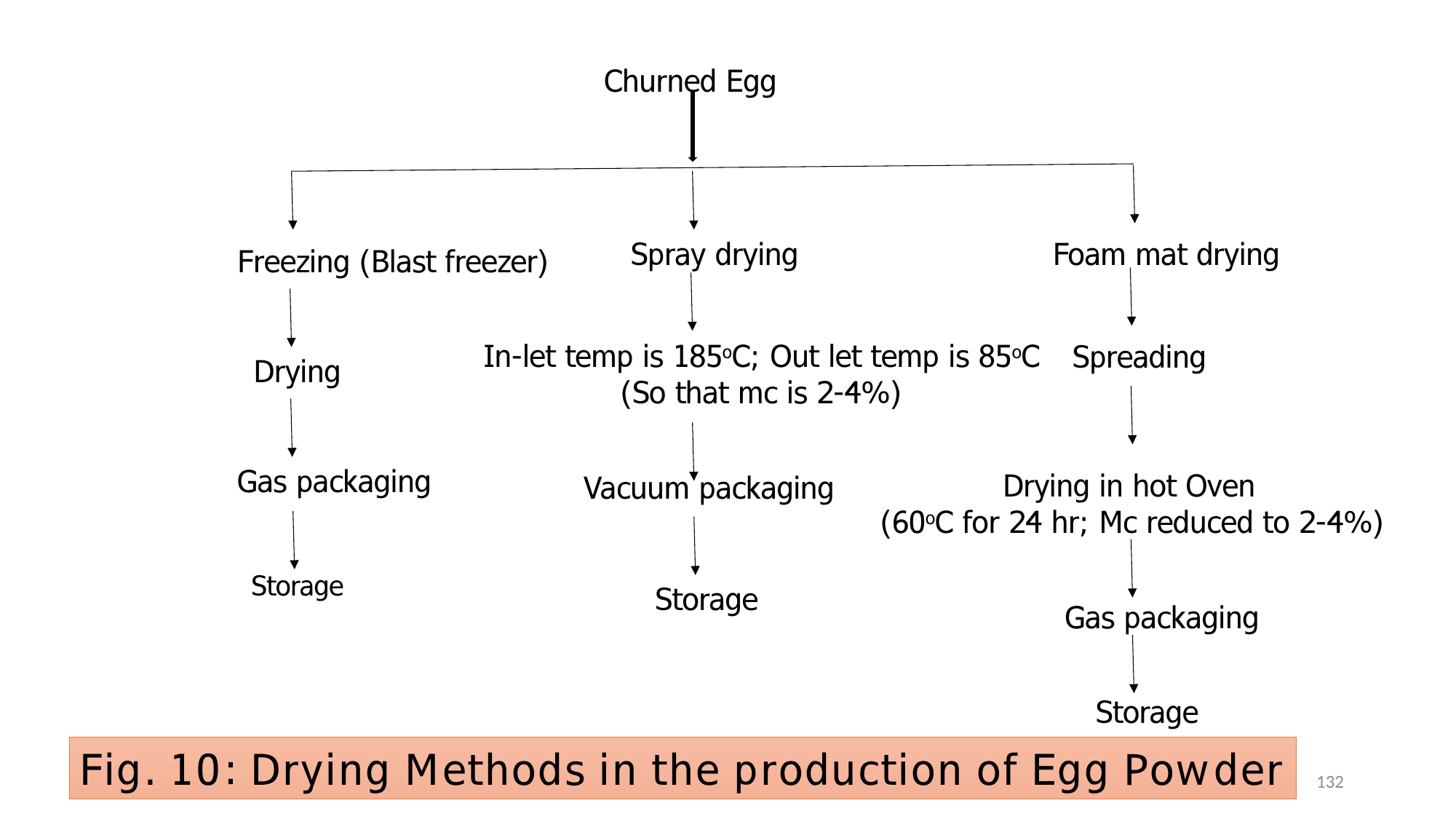

Churned Egg

Spray drying
Foam mat drying
Freezing (Blast freezer)
In-let temp is 185oC; Out let temp is 85oC
(So that mc is 2-4%)
Spreading
Drying
Gas packaging
Drying in hot Oven
(60oC for 24 hr; Mc reduced to 2-4%)
Vacuum packaging
Storage
Storage
Gas packaging
Storage
Fig. 10: Drying Methods in the production of Egg Powder
132